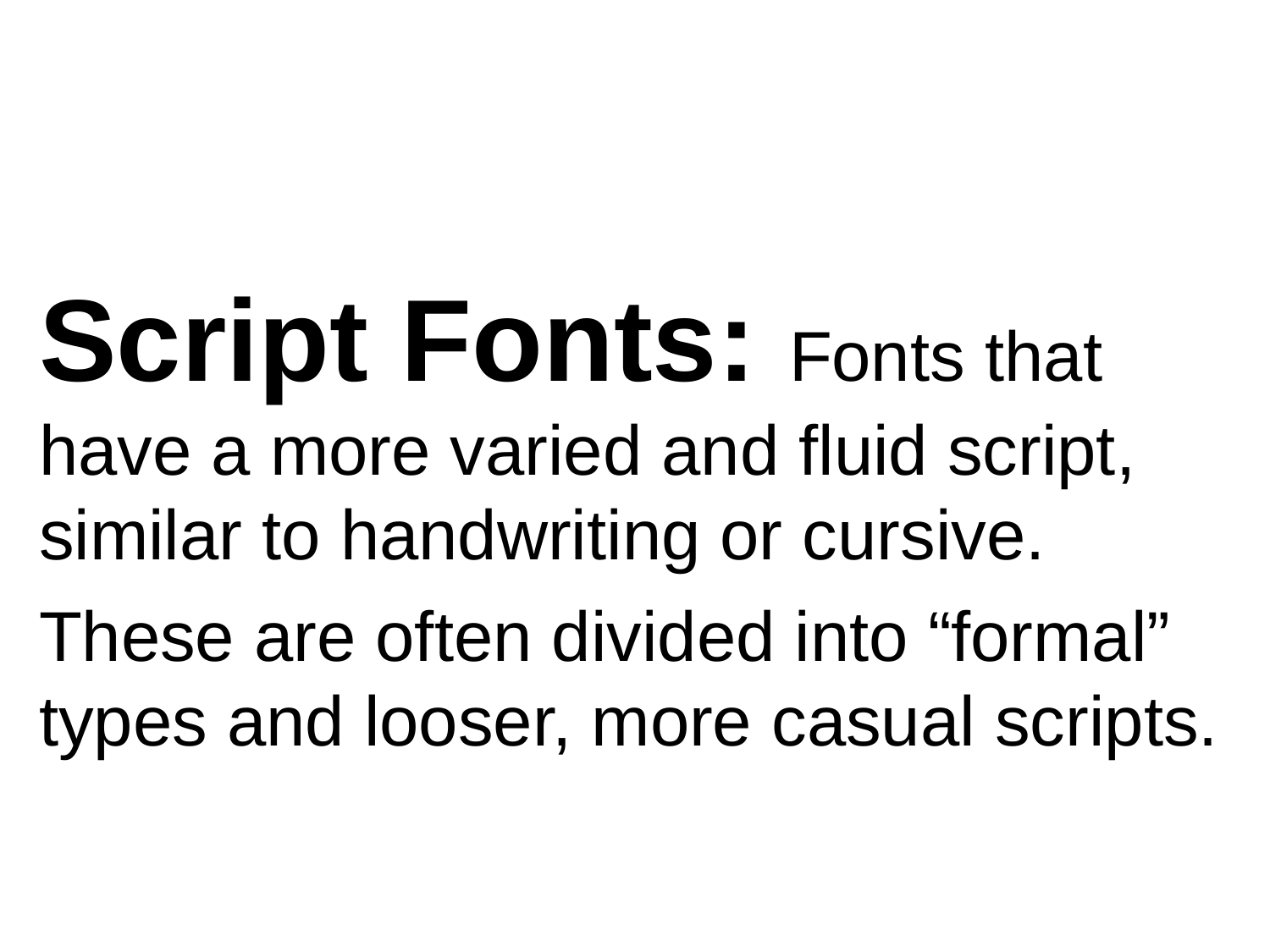

Script Fonts: Fonts that have a more varied and fluid script, similar to handwriting or cursive.

These are often divided into “formal” types and looser, more casual scripts.